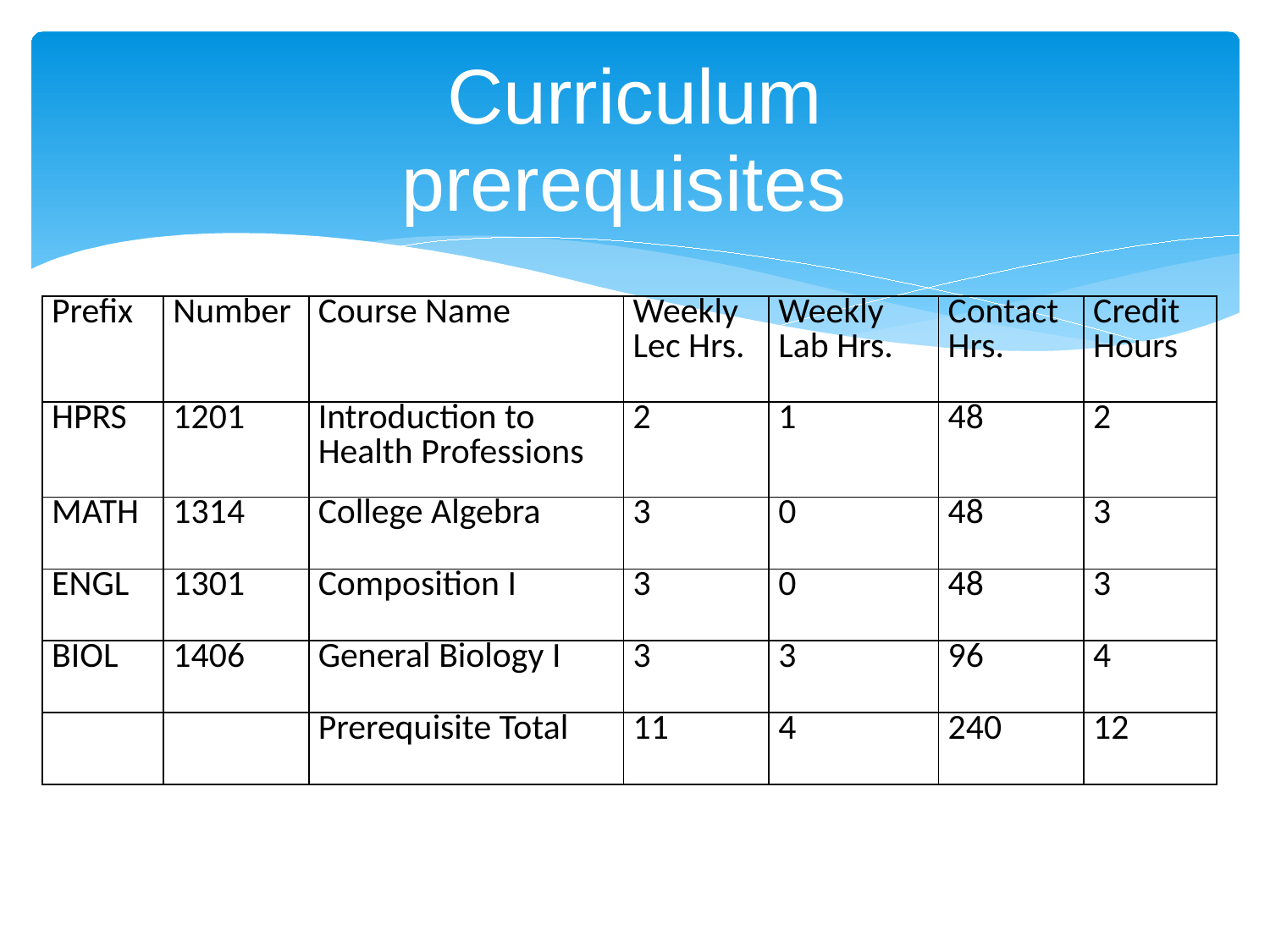

# Curriculum prerequisites
| Prefix | Number | Course Name | Weekly Lec Hrs. | Weekly Lab Hrs. | Contact Hrs. | Credit Hours |
| --- | --- | --- | --- | --- | --- | --- |
| HPRS | 1201 | Introduction to Health Professions | 2 | 1 | 48 | 2 |
| MATH | 1314 | College Algebra | 3 | 0 | 48 | 3 |
| ENGL | 1301 | Composition I | 3 | 0 | 48 | 3 |
| BIOL | 1406 | General Biology I | 3 | 3 | 96 | 4 |
|  |  | Prerequisite Total | 11 | 4 | 240 | 12 |